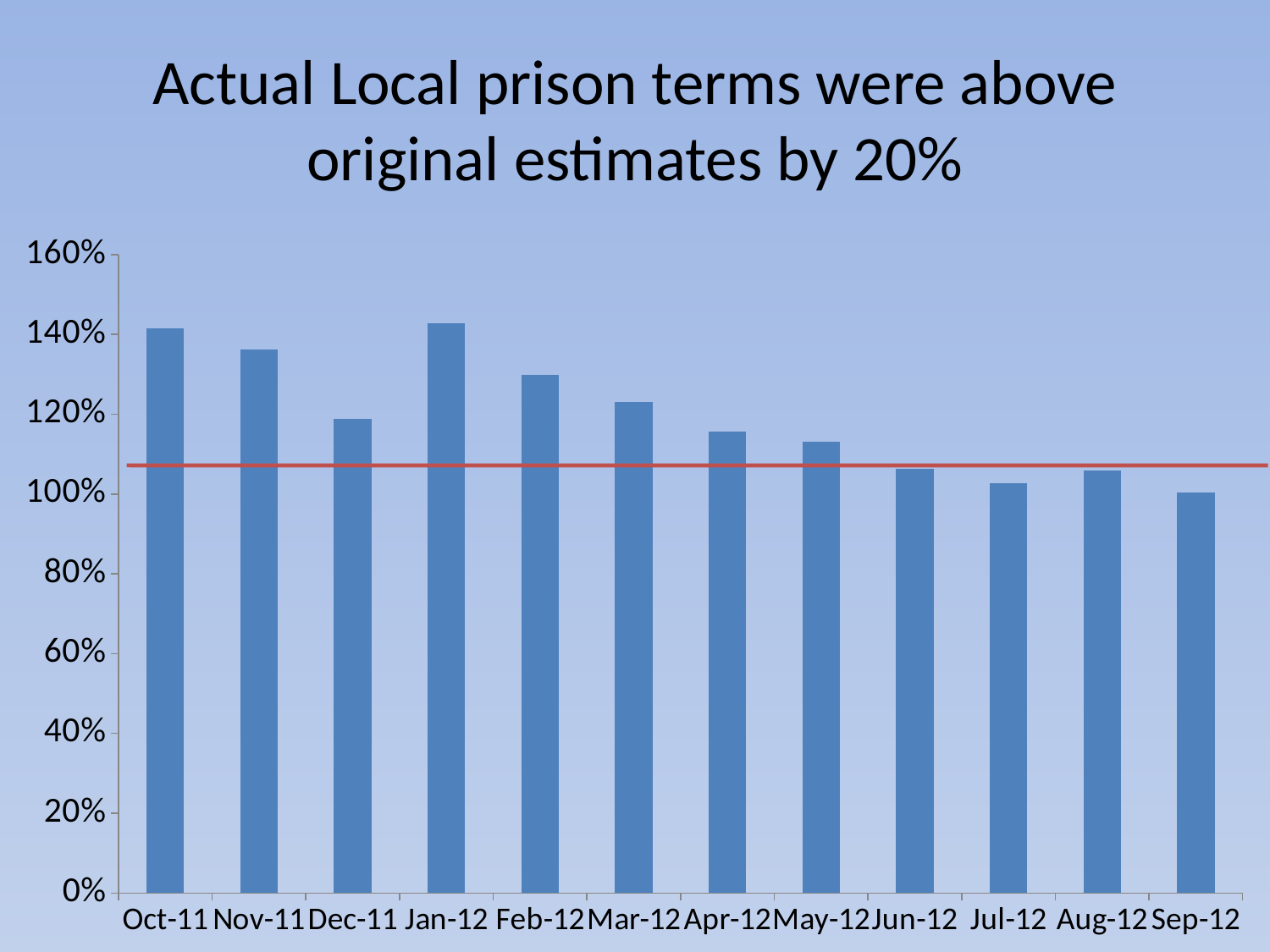

# Actual Local prison terms were above original estimates by 20%

### Chart

| Category | % of estimates |
|---|---|
| 40817 | 1.414390756302521 |
| 40848 | 1.3632157316367843 |
| 40878 | 1.1881028938906752 |
| 40909 | 1.4272479564032698 |
| 40940 | 1.2992170022371365 |
| 40969 | 1.2309197651663406 |
| 41000 | 1.1564090698750578 |
| 41030 | 1.1302107728337236 |
| 41061 | 1.0638198029094321 |
| 41091 | 1.0278761061946902 |
| 41122 | 1.0597731239092496 |
| 41153 | 1.0036150022593764 |